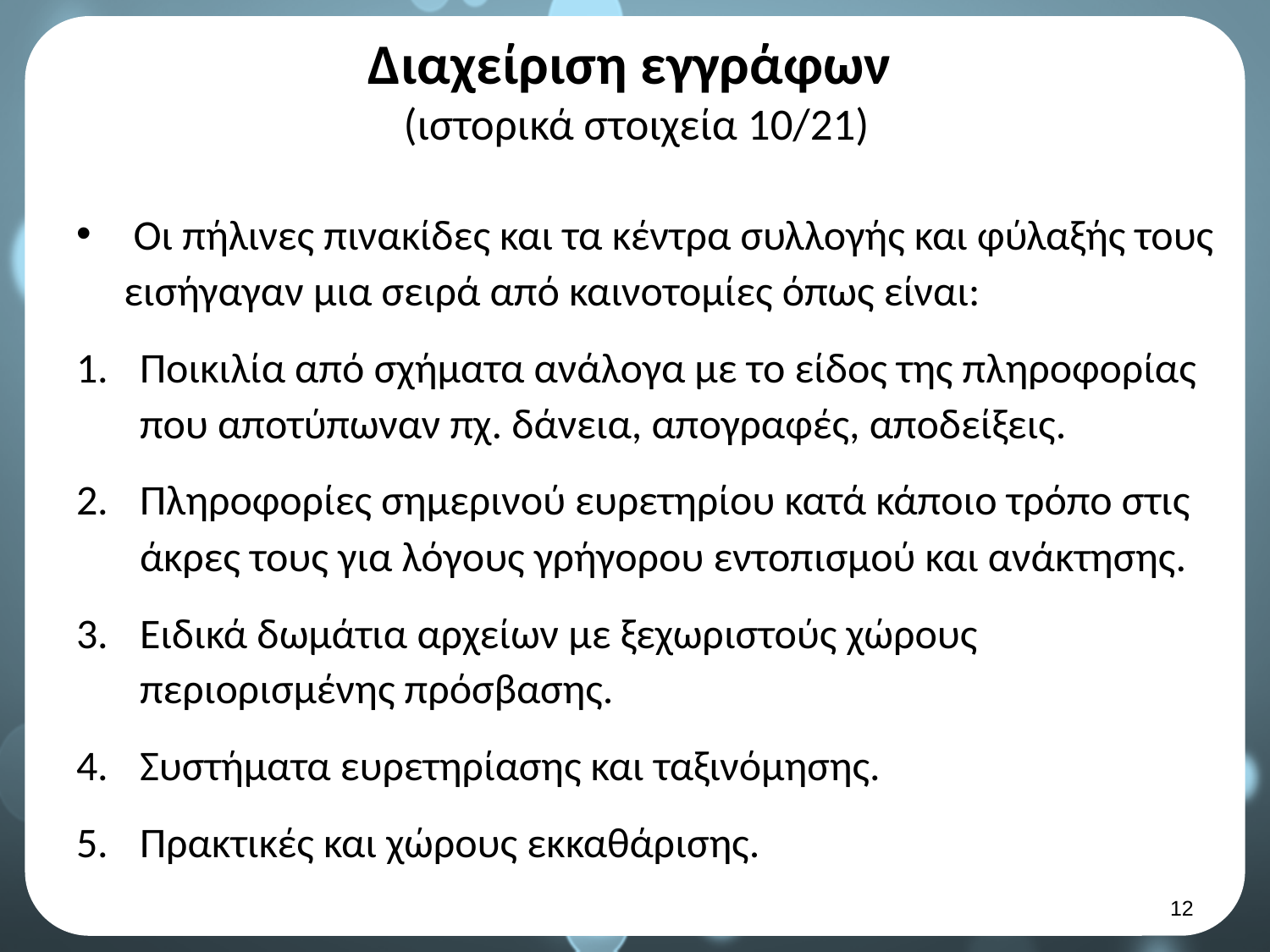

# Διαχείριση εγγράφων (ιστορικά στοιχεία 10/21)
 Οι πήλινες πινακίδες και τα κέντρα συλλογής και φύλαξής τους εισήγαγαν μια σειρά από καινοτομίες όπως είναι:
Ποικιλία από σχήματα ανάλογα με το είδος της πληροφορίας που αποτύπωναν πχ. δάνεια, απογραφές, αποδείξεις.
Πληροφορίες σημερινού ευρετηρίου κατά κάποιο τρόπο στις άκρες τους για λόγους γρήγορου εντοπισμού και ανάκτησης.
Ειδικά δωμάτια αρχείων με ξεχωριστούς χώρους περιορισμένης πρόσβασης.
Συστήματα ευρετηρίασης και ταξινόμησης.
Πρακτικές και χώρους εκκαθάρισης.

12